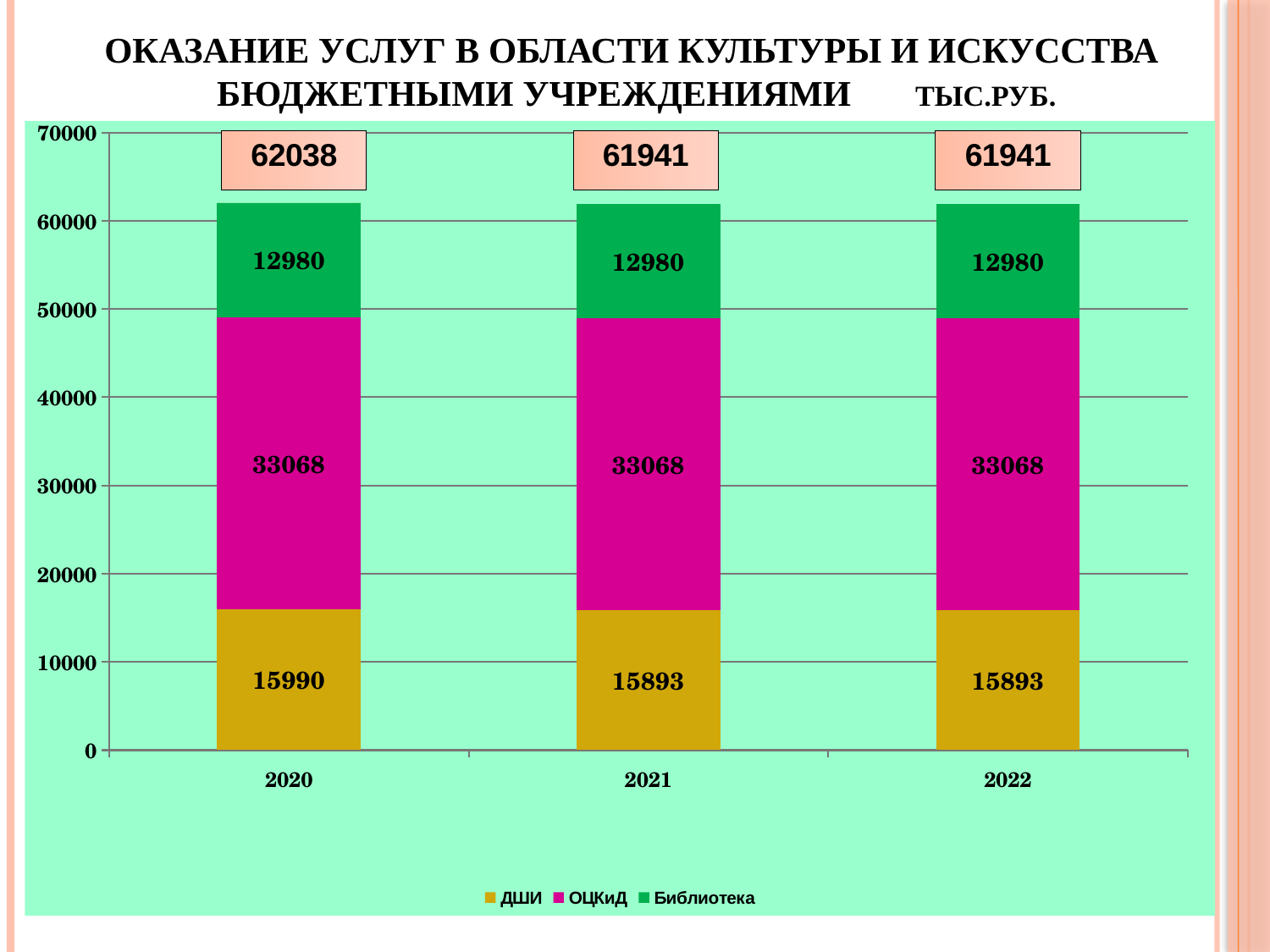

# Оказание услуг в области культуры и искусства  бюджетными учреждениями       тыс.руб.

[unsupported chart]

26